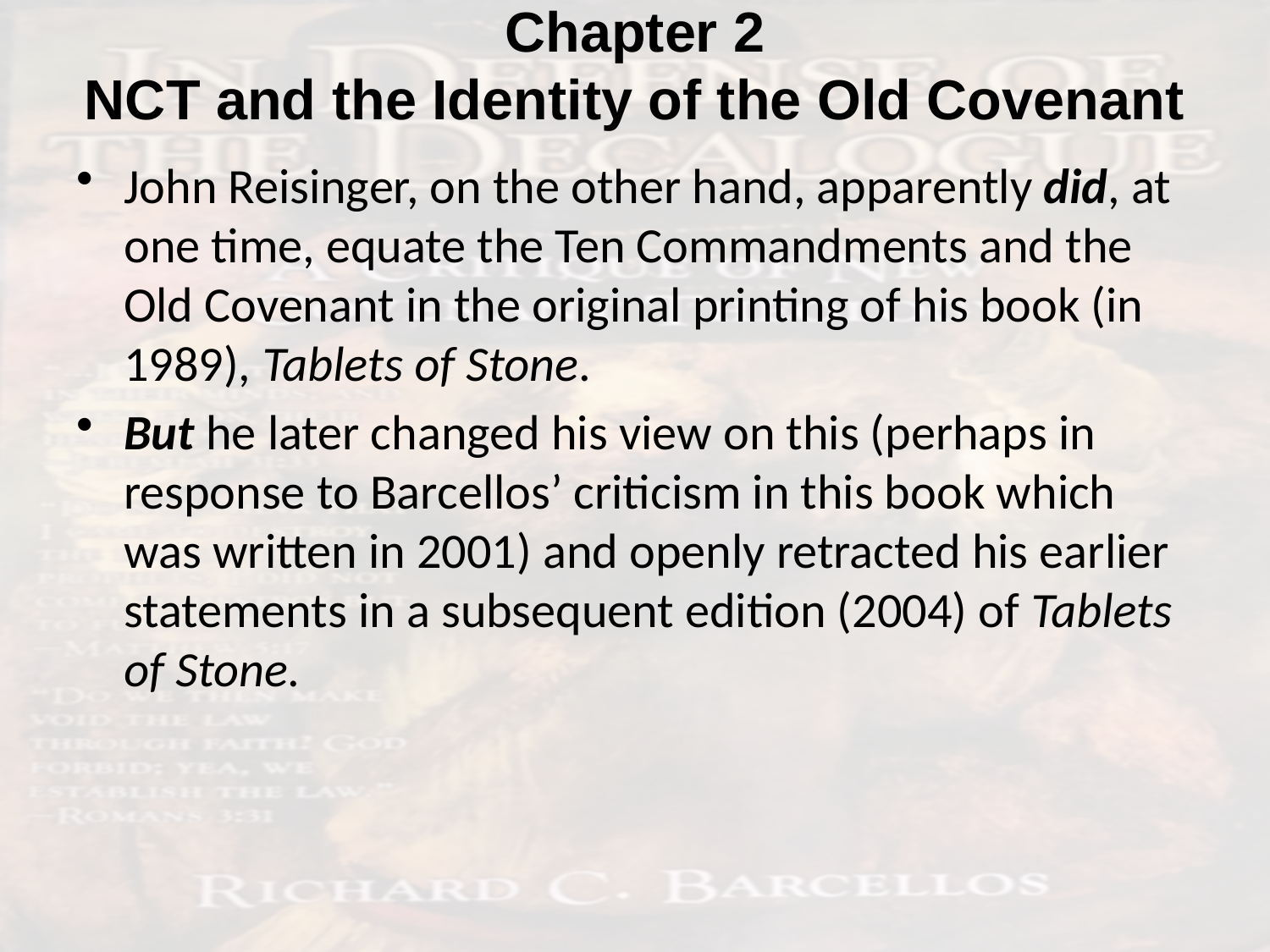

# Chapter 2 NCT and the Identity of the Old Covenant
John Reisinger, on the other hand, apparently did, at one time, equate the Ten Commandments and the Old Covenant in the original printing of his book (in 1989), Tablets of Stone.
But he later changed his view on this (perhaps in response to Barcellos’ criticism in this book which was written in 2001) and openly retracted his earlier statements in a subsequent edition (2004) of Tablets of Stone.